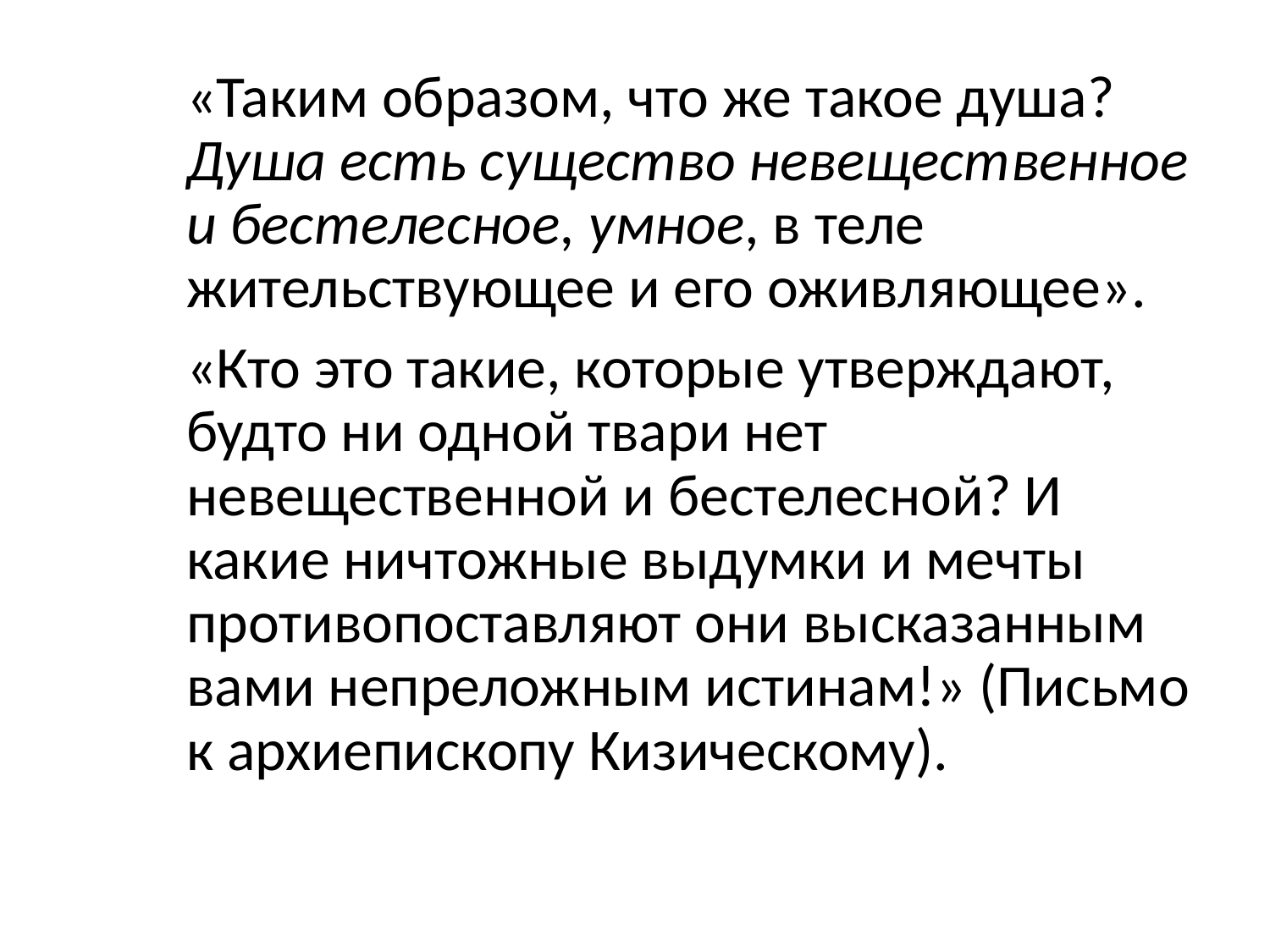

«Таким образом, что же такое душа? Душа есть существо невещественное и бестелесное, умное, в теле жительствующее и его оживляющее».
«Кто это такие, которые утверждают, будто ни одной твари нет невещественной и бестелесной? И какие ничтожные выдумки и мечты противопоставляют они высказанным вами непреложным истинам!» (Письмо к архиепископу Кизическому).